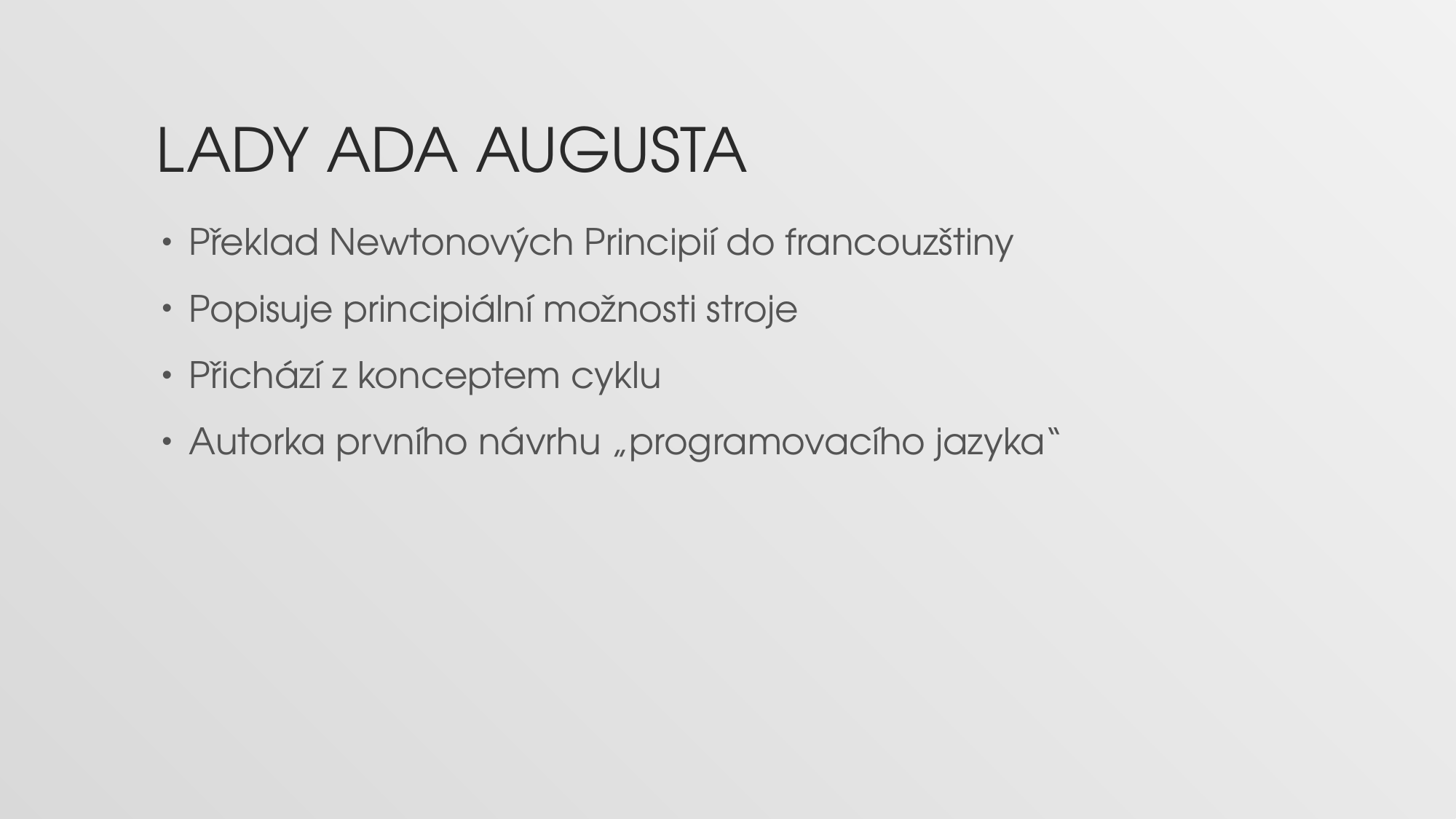

# Lady Ada Augusta
Překlad Newtonových Principií do francouzštiny
Popisuje principiální možnosti stroje
Přichází z konceptem cyklu
Autorka prvního návrhu „programovacího jazyka“